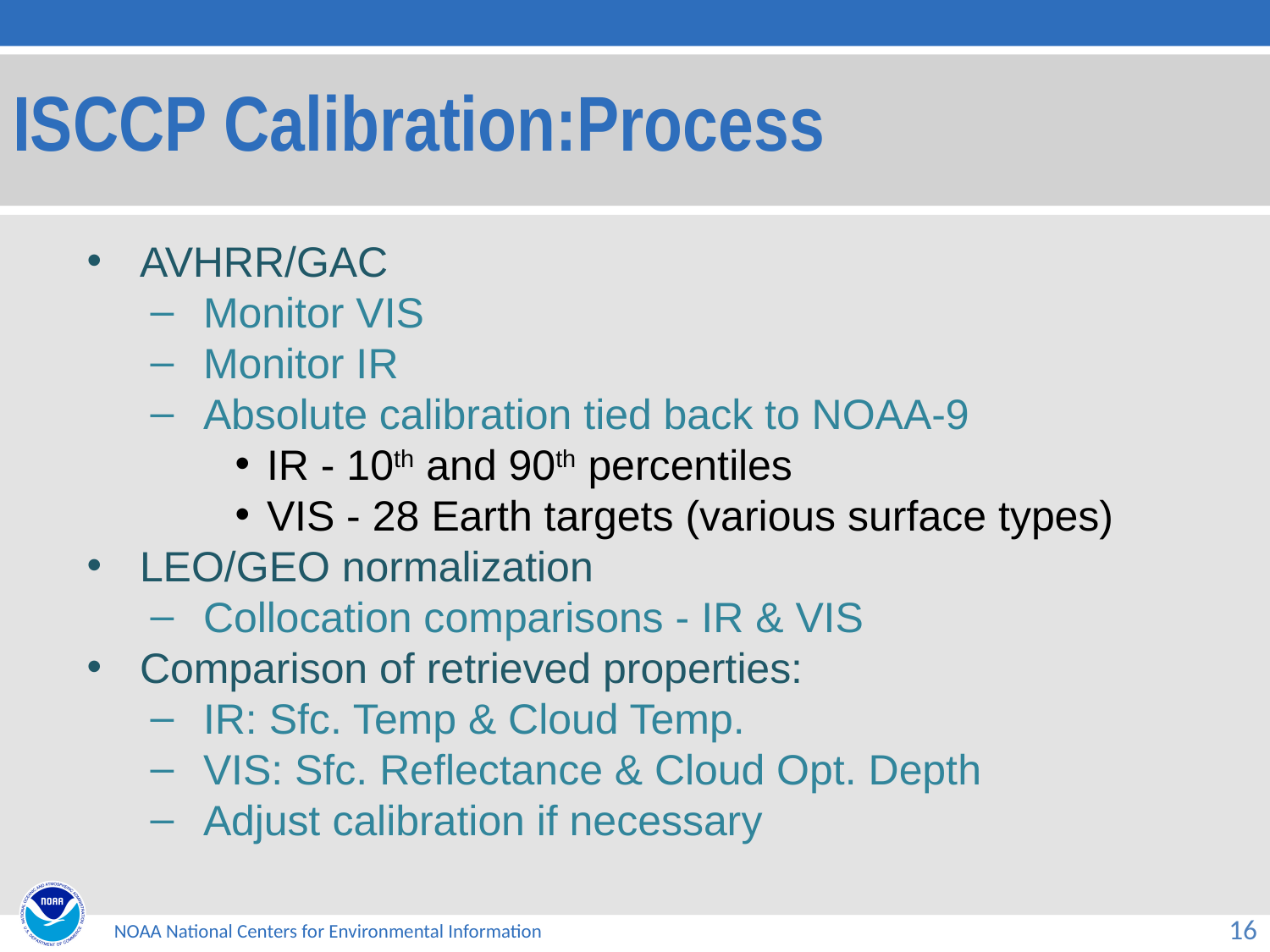

# ISCCP Calibration:Process
AVHRR/GAC
Monitor VIS
Monitor IR
Absolute calibration tied back to NOAA-9
IR - 10th and 90th percentiles
VIS - 28 Earth targets (various surface types)
LEO/GEO normalization
Collocation comparisons - IR & VIS
Comparison of retrieved properties:
IR: Sfc. Temp & Cloud Temp.
VIS: Sfc. Reflectance & Cloud Opt. Depth
Adjust calibration if necessary